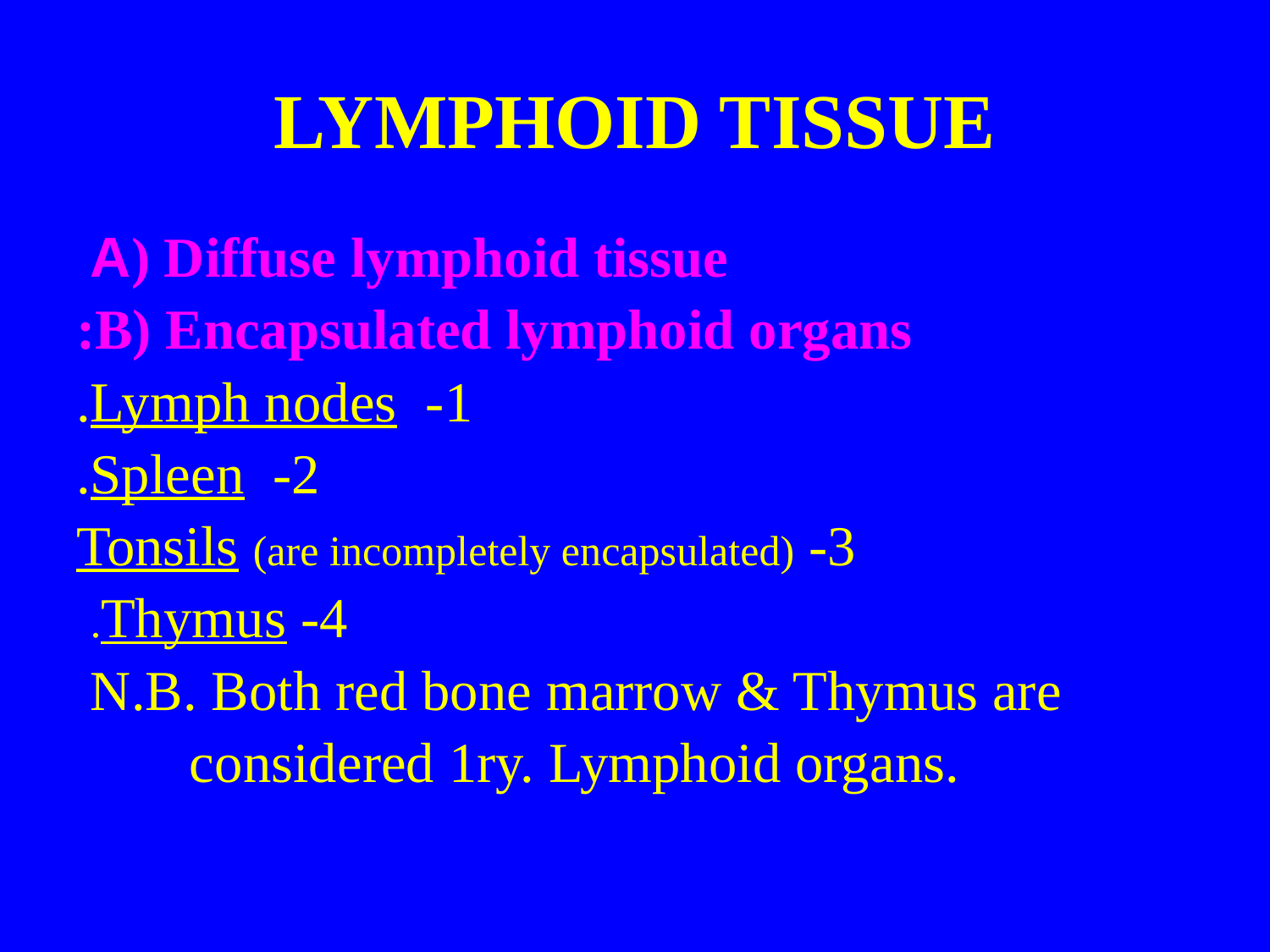

# LYMPHOID TISSUE
A) Diffuse lymphoid tissue
B) Encapsulated lymphoid organs:
     1-  Lymph nodes.
     2-  Spleen.
     3- Tonsils (are incompletely encapsulated)
       4- Thymus.
N.B. Both red bone marrow & Thymus are
        considered 1ry. Lymphoid organs.